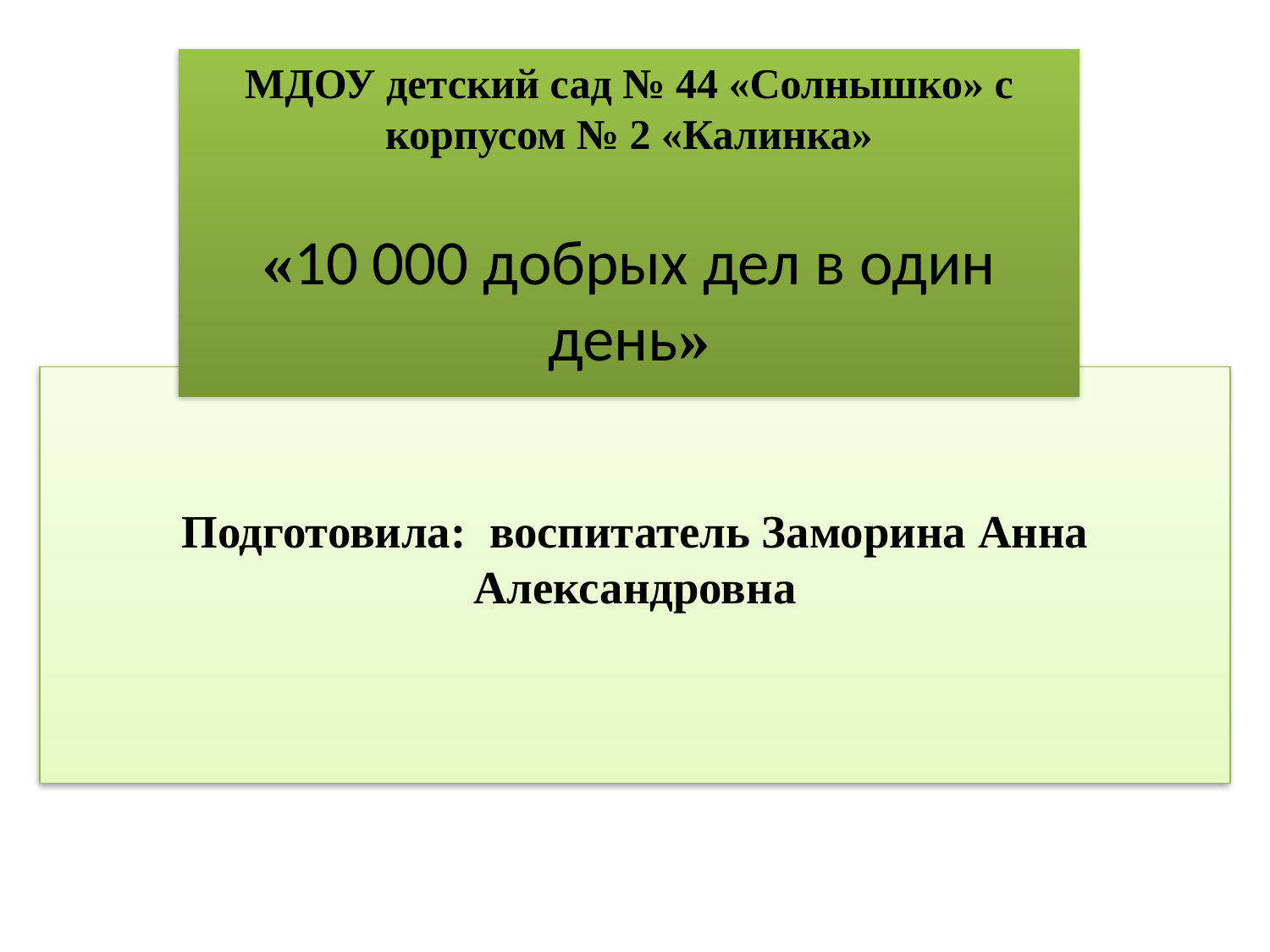

МДОУ детский сад № 44 «Солнышко» с корпусом № 2 «Калинка»
«10 000 добрых дел в один день»
# Подготовила:  воспитатель Заморина Анна Александровна